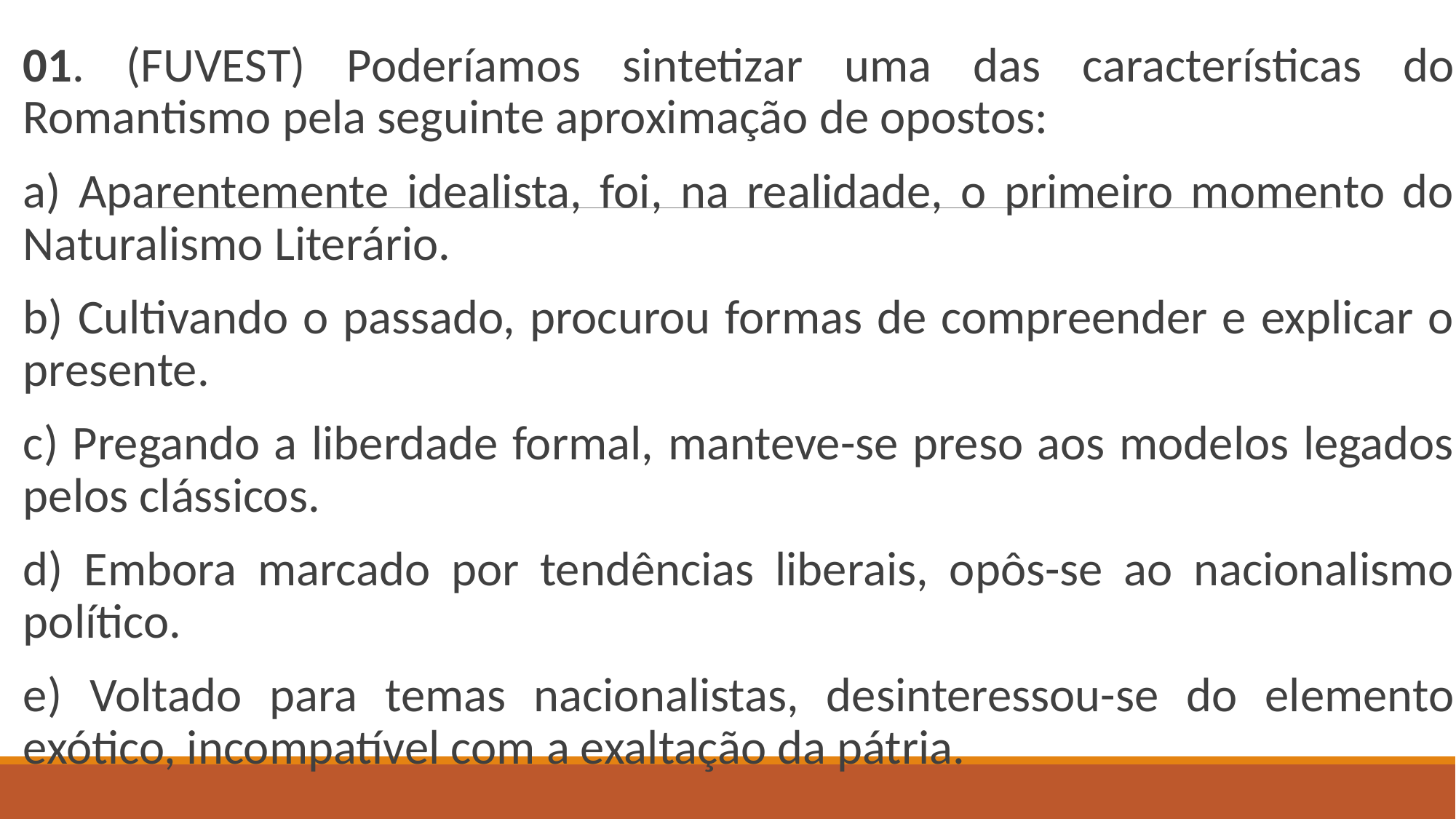

01. (FUVEST) Poderíamos sintetizar uma das características do Romantismo pela seguinte aproximação de opostos:
a) Aparentemente idealista, foi, na realidade, o primeiro momento do Naturalismo Literário.
b) Cultivando o passado, procurou formas de compreender e explicar o presente.
c) Pregando a liberdade formal, manteve-se preso aos modelos legados pelos clássicos.
d) Embora marcado por tendências liberais, opôs-se ao nacionalismo político.
e) Voltado para temas nacionalistas, desinteressou-se do elemento exótico, incompatível com a exaltação da pátria.
#